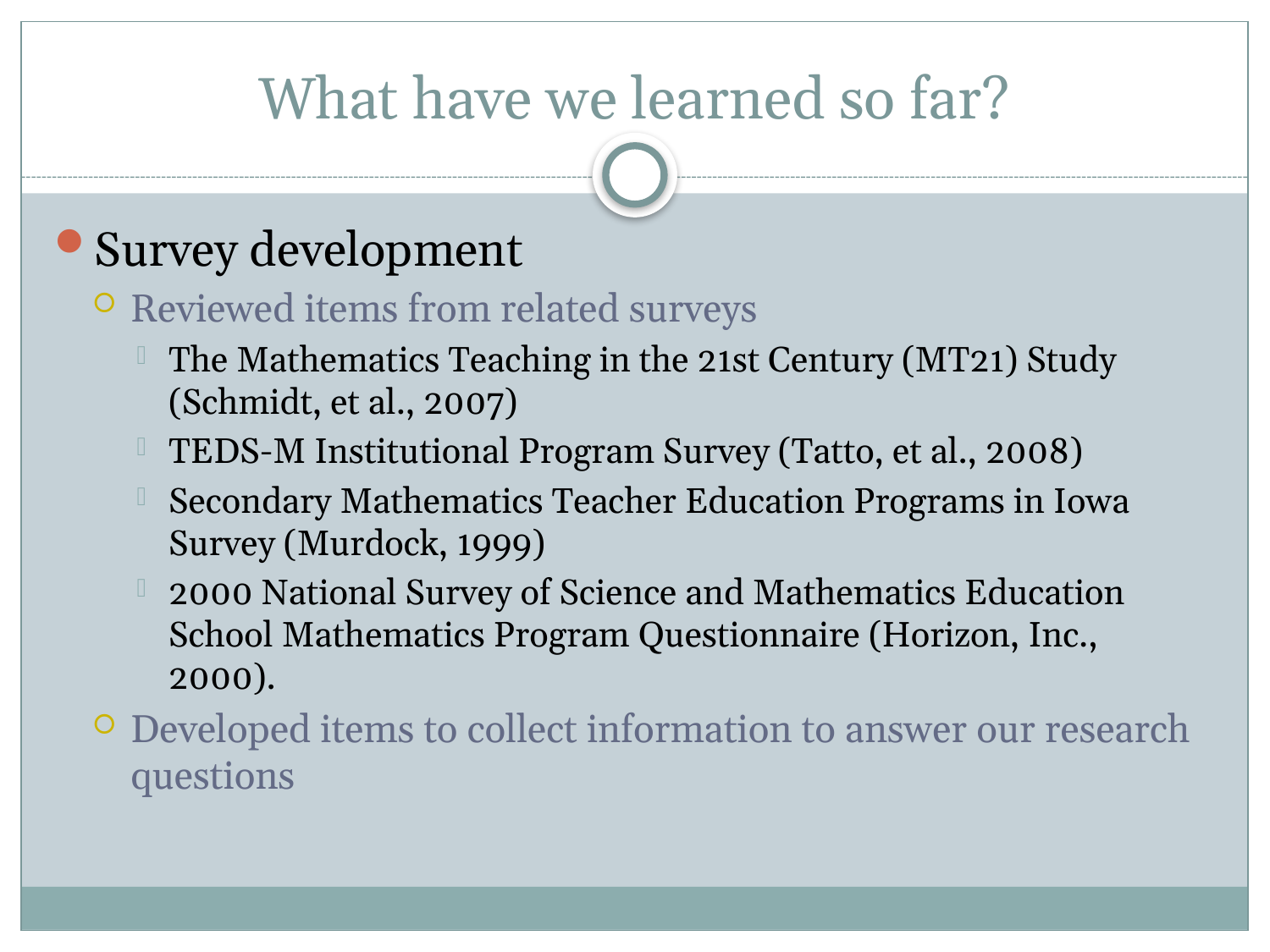

# What have we learned so far?
Survey development
Reviewed items from related surveys
The Mathematics Teaching in the 21st Century (MT21) Study (Schmidt, et al., 2007)
TEDS-M Institutional Program Survey (Tatto, et al., 2008)
Secondary Mathematics Teacher Education Programs in Iowa Survey (Murdock, 1999)
2000 National Survey of Science and Mathematics Education School Mathematics Program Questionnaire (Horizon, Inc., 2000).
Developed items to collect information to answer our research questions